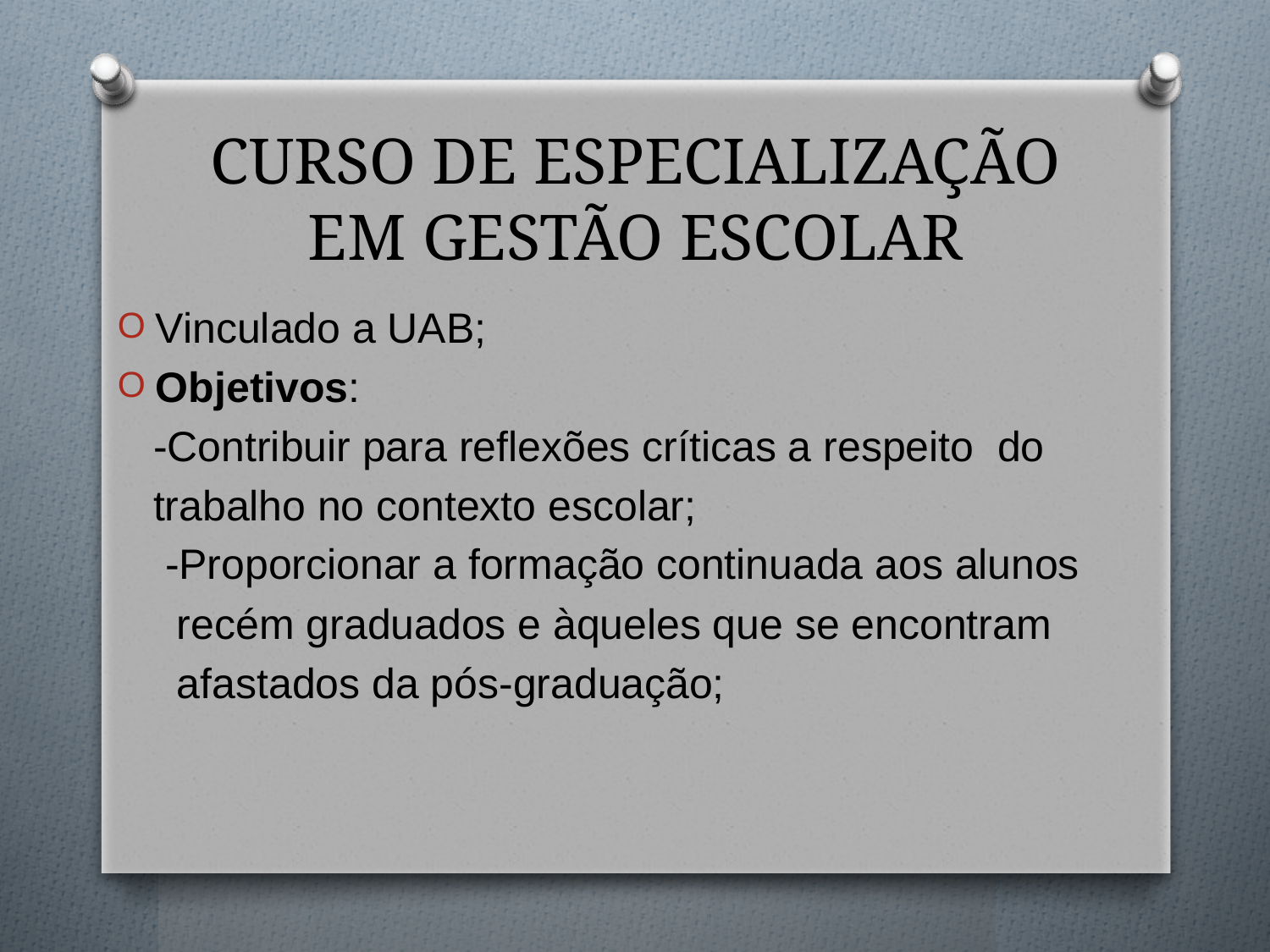

# CURSO DE ESPECIALIZAÇÃO EM GESTÃO ESCOLAR
Vinculado a UAB;
Objetivos:
   -Contribuir para reflexões críticas a respeito  do
   trabalho no contexto escolar;
    -Proporcionar a formação continuada aos alunos
     recém graduados e àqueles que se encontram
     afastados da pós-graduação;